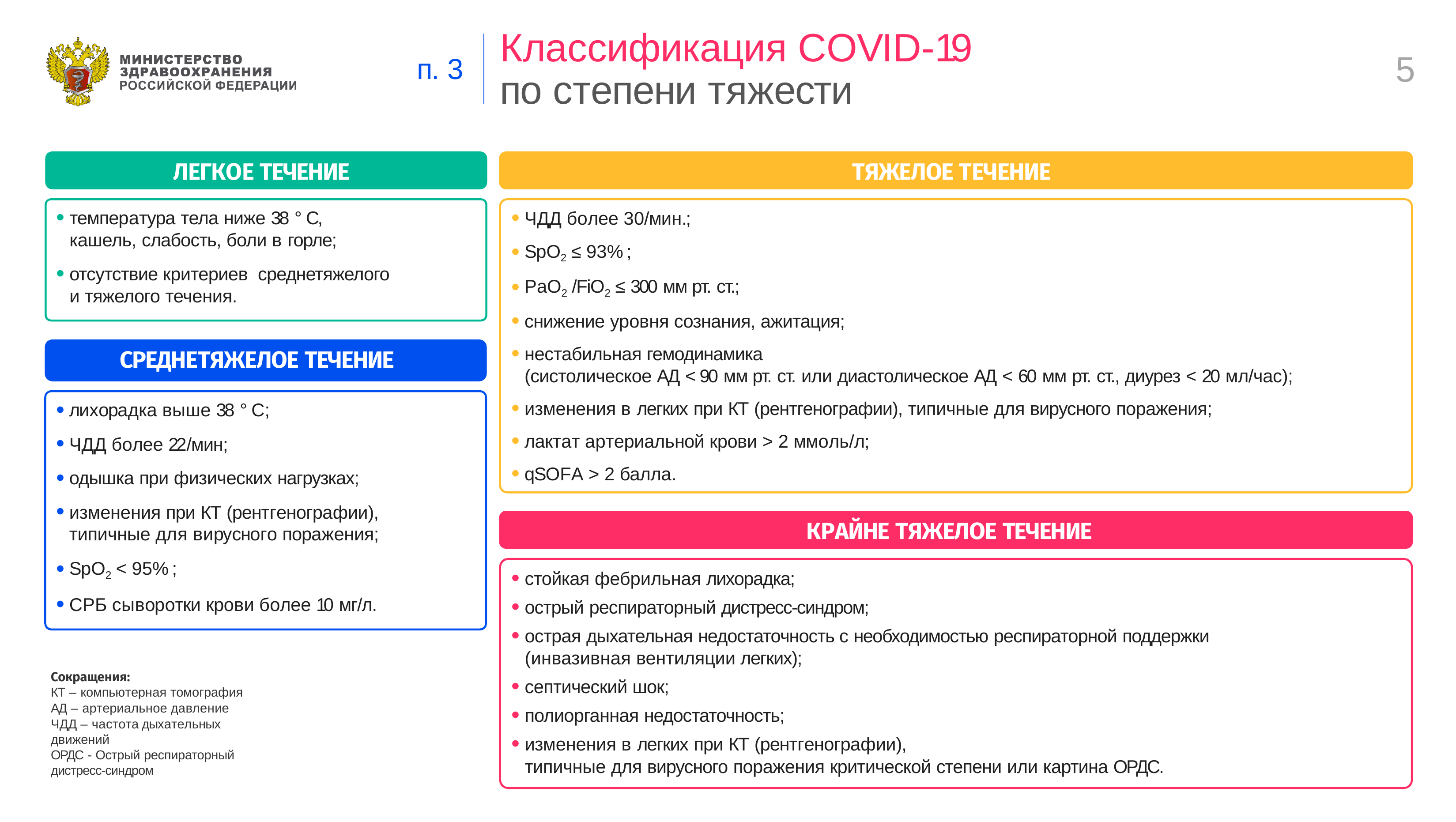

# Классификация COVID-19

5
п. 3
по степени тяжести

ЛЕГКОЕ ТЕЧЕНИЕ
ТЯЖЕЛОЕ ТЕЧЕНИЕ

ЧДД более 30/мин.;
SpO2 ≤ 93%;
PaO2 /FiO2 ≤ 300 мм рт. ст.;
снижение уровня сознания, ажитация;
нестабильная гемодинамика
(систолическое АД < 90 мм рт. ст. или диастолическое АД < 60 мм рт. ст., диурез < 20 мл/час);
изменения в легких при КТ (рентгенографии), типичные для вирусного поражения;
лактат артериальной крови > 2 ммоль/л;
qSOFA > 2 балла.
температура тела ниже 38 °C,
кашель, слабость, боли в горле;
отсутствие критериев  среднетяжелого и тяжелого течения.

СРЕДНЕТЯЖЕЛОЕ ТЕЧЕНИЕ

лихорадка выше 38 °C;
ЧДД более 22/мин;
одышка при физических нагрузках;
изменения при КТ (рентгенографии),  типичные для вирусного поражения;
SpO2 < 95%;
СРБ сыворотки крови более 10 мг/л.

КРАЙНЕ ТЯЖЕЛОЕ ТЕЧЕНИЕ

стойкая фебрильная лихорадка;
острый респираторный дистресс-синдром;
острая дыхательная недостаточность с необходимостью респираторной поддержки  (инвазивная вентиляции легких);
септический шок;
полиорганная недостаточность;
изменения в легких при КТ (рентгенографии),
типичные для вирусного поражения критической степени или картина ОРДС.
Сокращения:
КТ – компьютерная томография  АД – артериальное давление
ЧДД – частота дыхательных движений
ОРДС - Острый респираторный дистресс-синдром